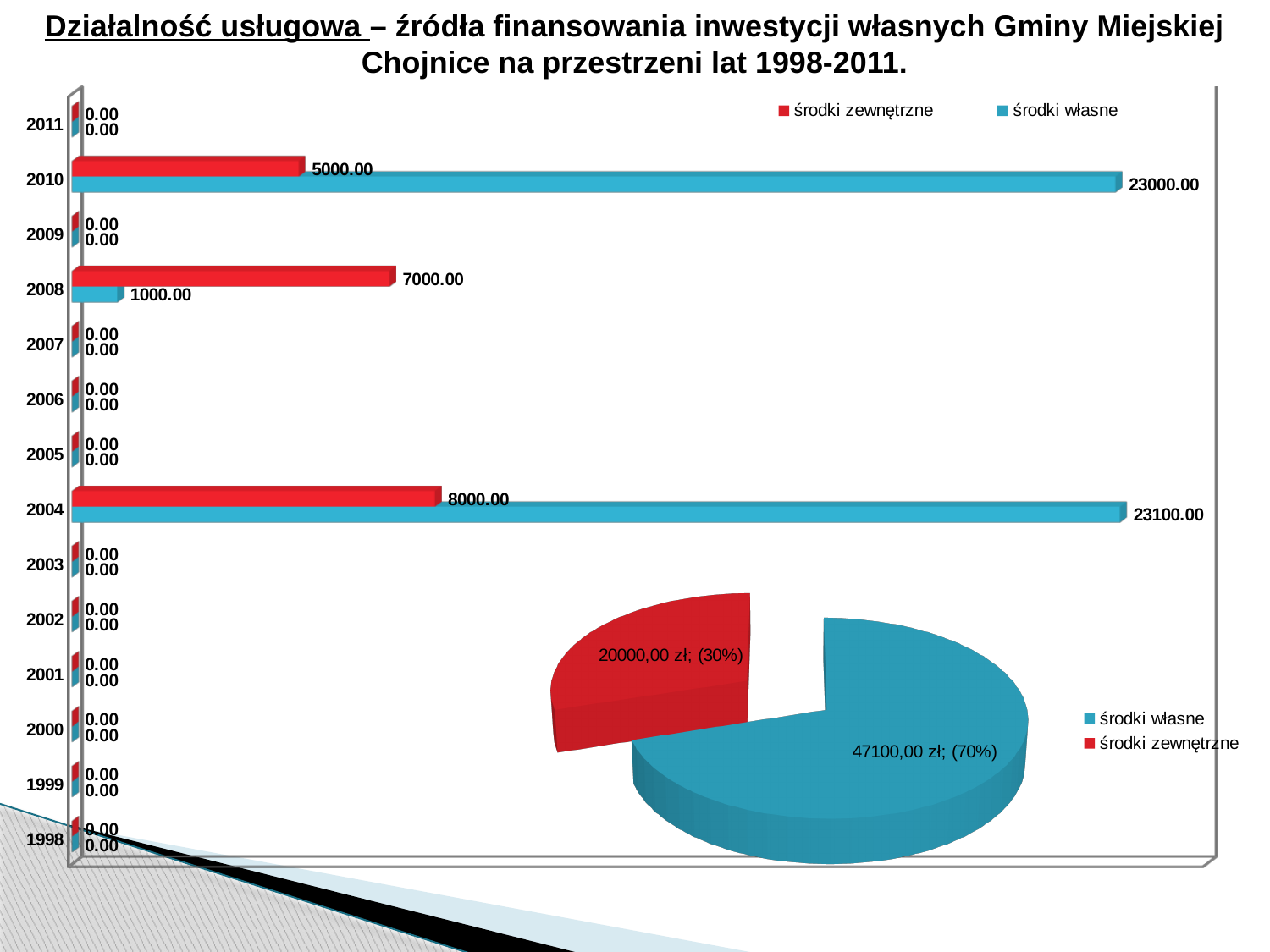

# Działalność usługowa – źródła finansowania inwestycji własnych Gminy Miejskiej Chojnice na przestrzeni lat 1998-2011.

[unsupported chart]

[unsupported chart]